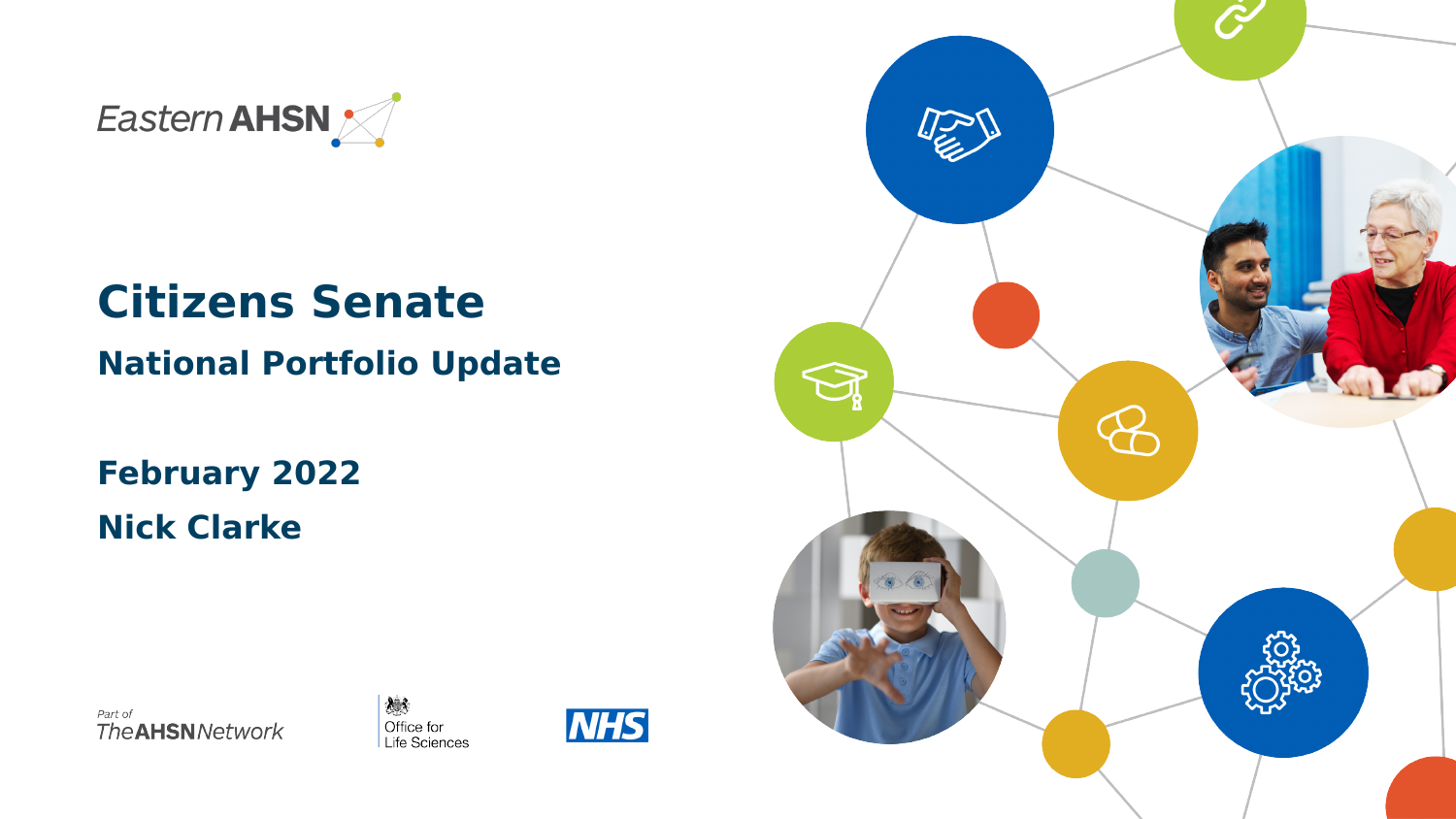

Citizens Senate
National Portfolio Update

February 2022
Nick Clarke